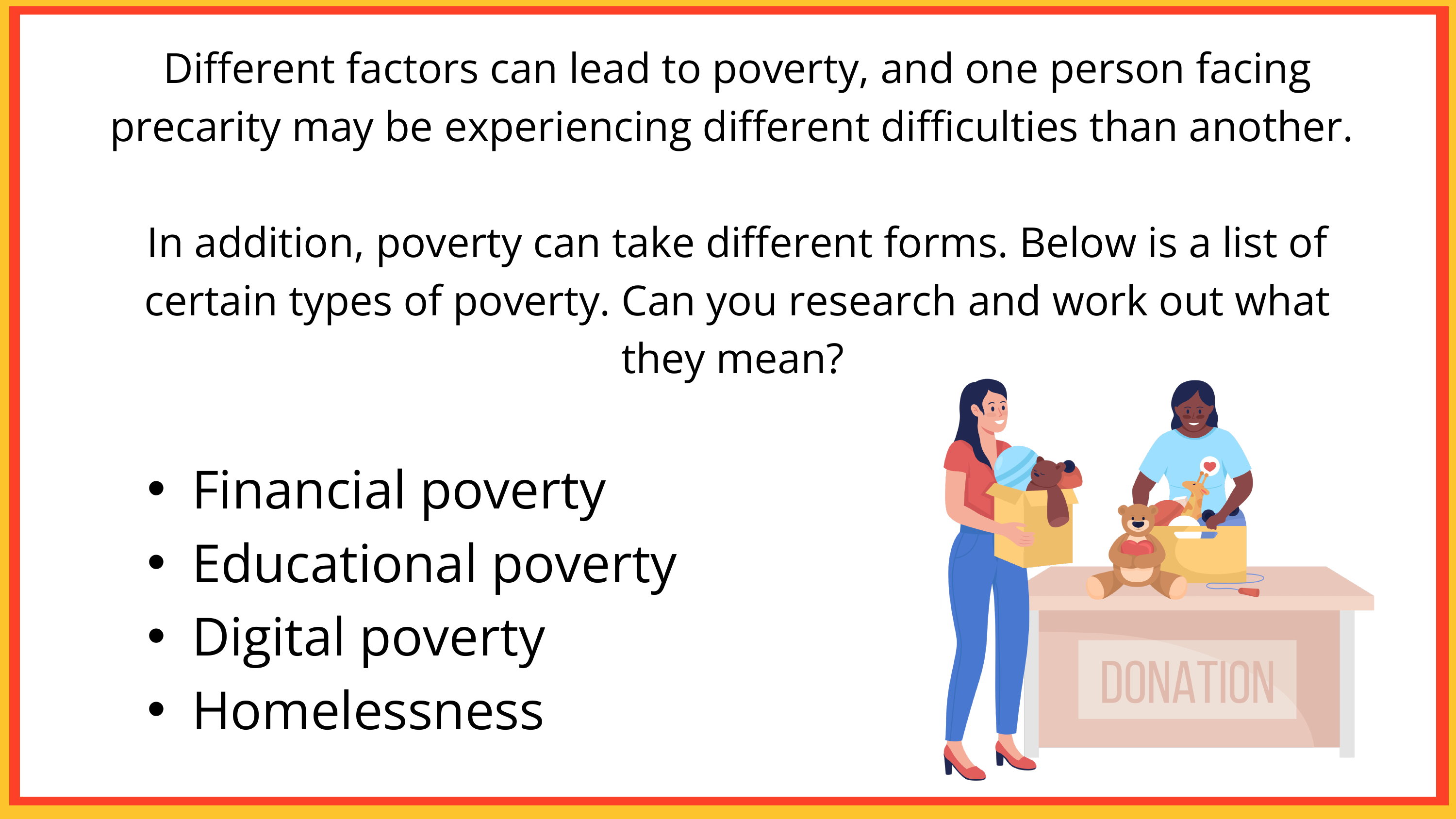

Different factors can lead to poverty, and one person facing precarity may be experiencing different difficulties than another.

In addition, poverty can take different forms. Below is a list of certain types of poverty. Can you research and work out what they mean?

Financial poverty
Educational poverty
Digital poverty
Homelessness